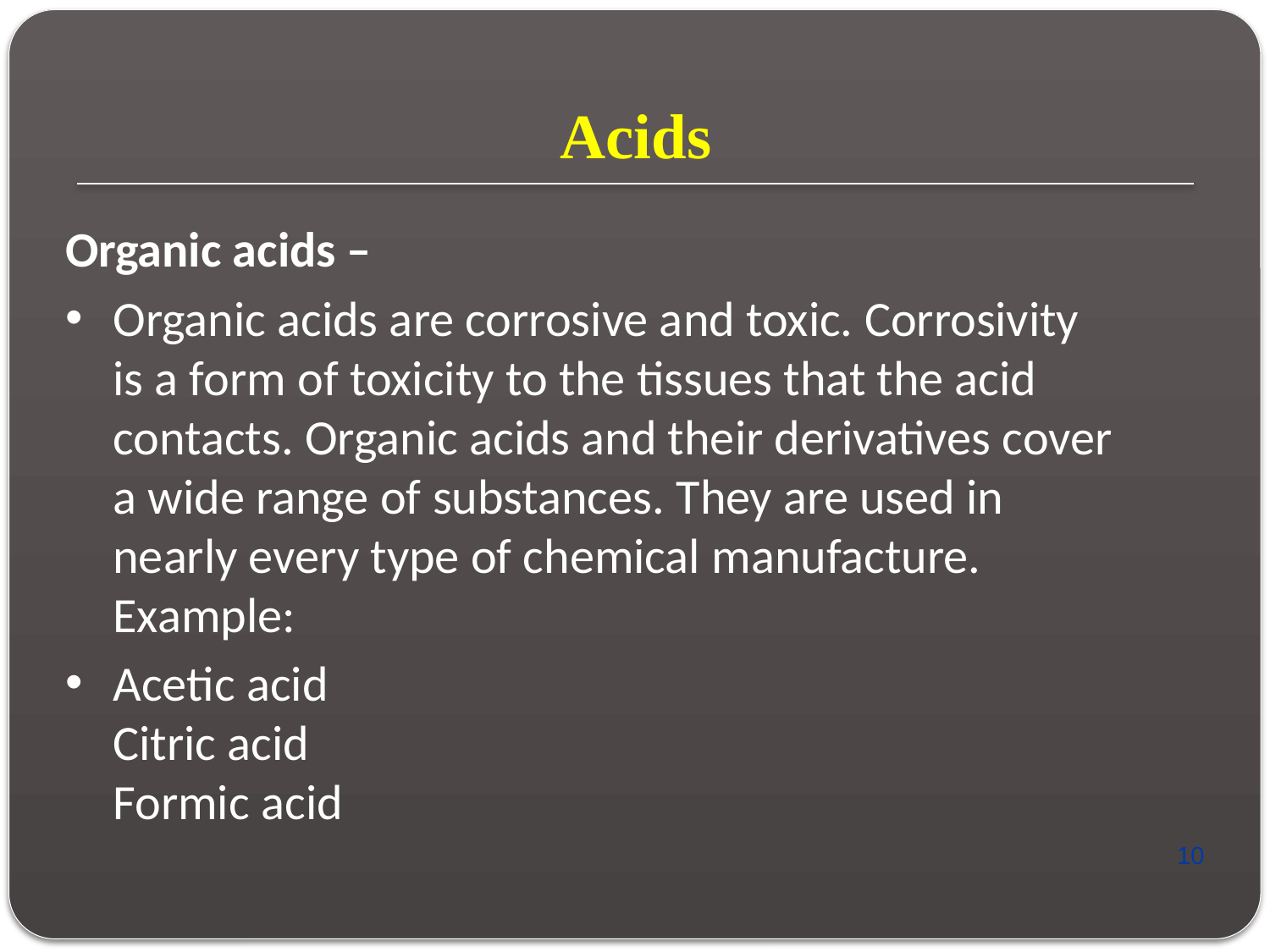

Acids

Organic acids –
Organic acids are corrosive and toxic. Corrosivity is a form of toxicity to the tissues that the acid contacts. Organic acids and their derivatives cover a wide range of substances. They are used in nearly every type of chemical manufacture.
Example:
Acetic acid
Citric acid
Formic acid

10